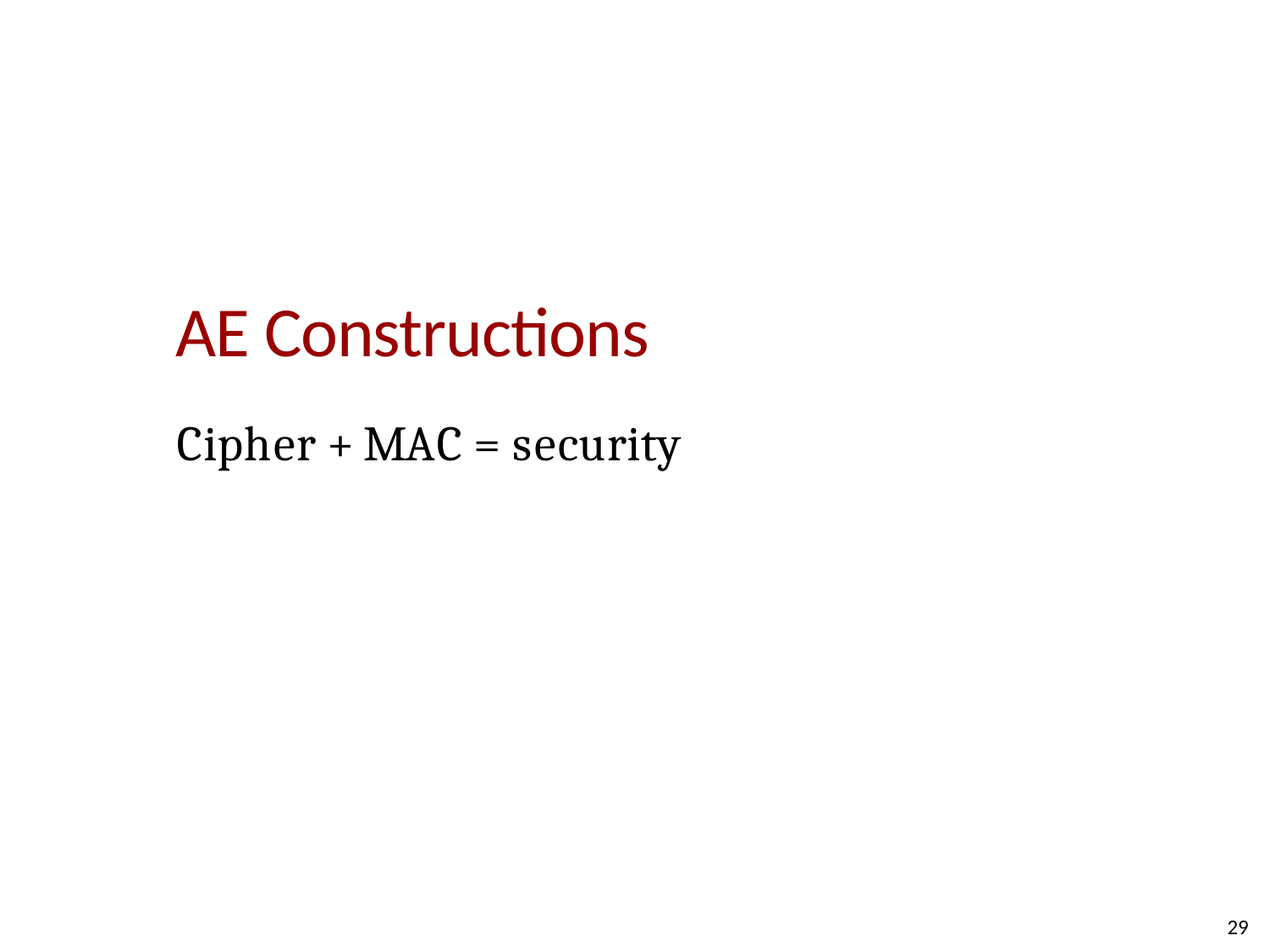

# AE Constructions
Cipher + MAC = security
29